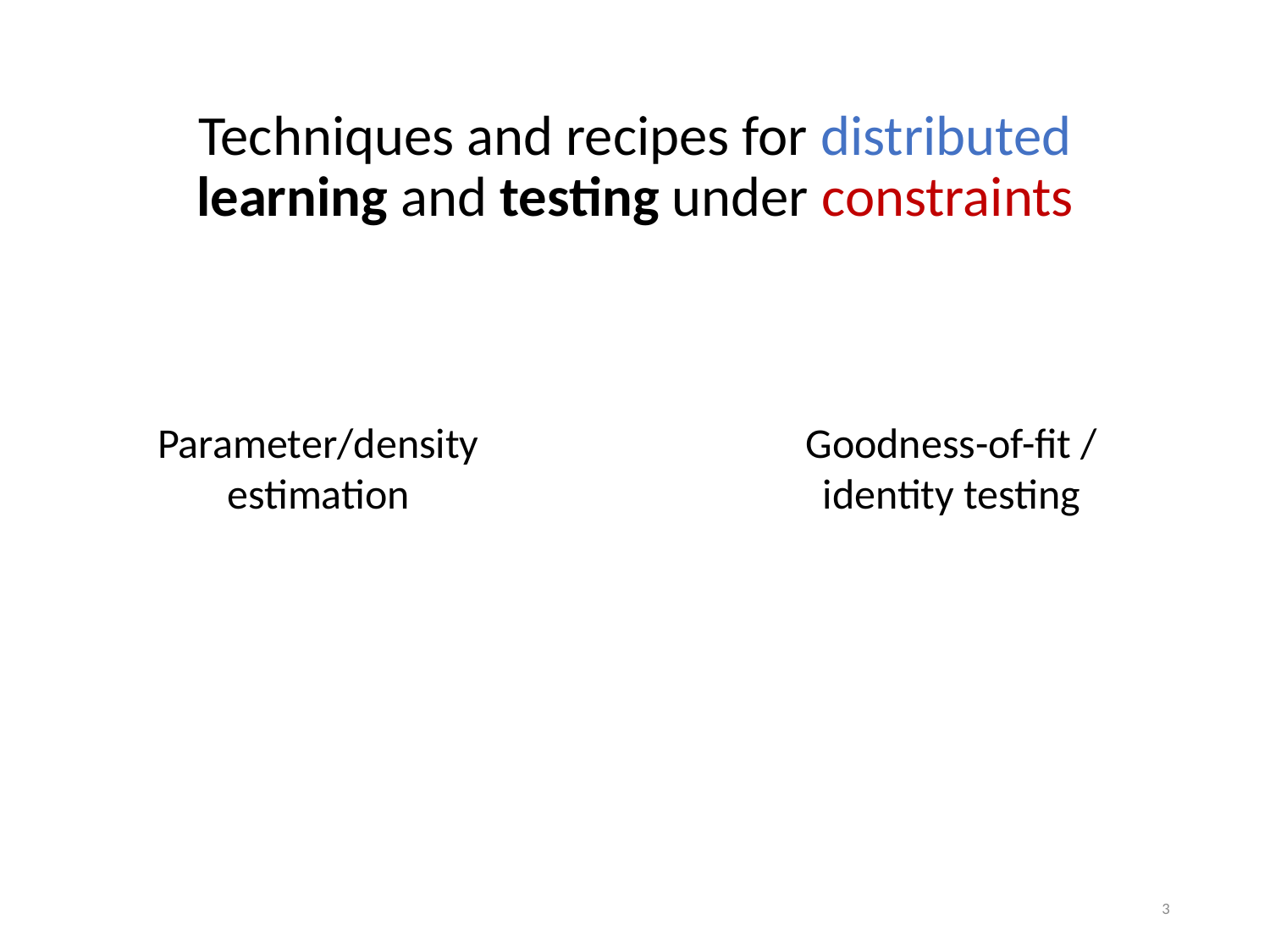

Techniques and recipes for distributed learning and testing under constraints
Parameter/density estimation
Goodness-of-fit / identity testing
3